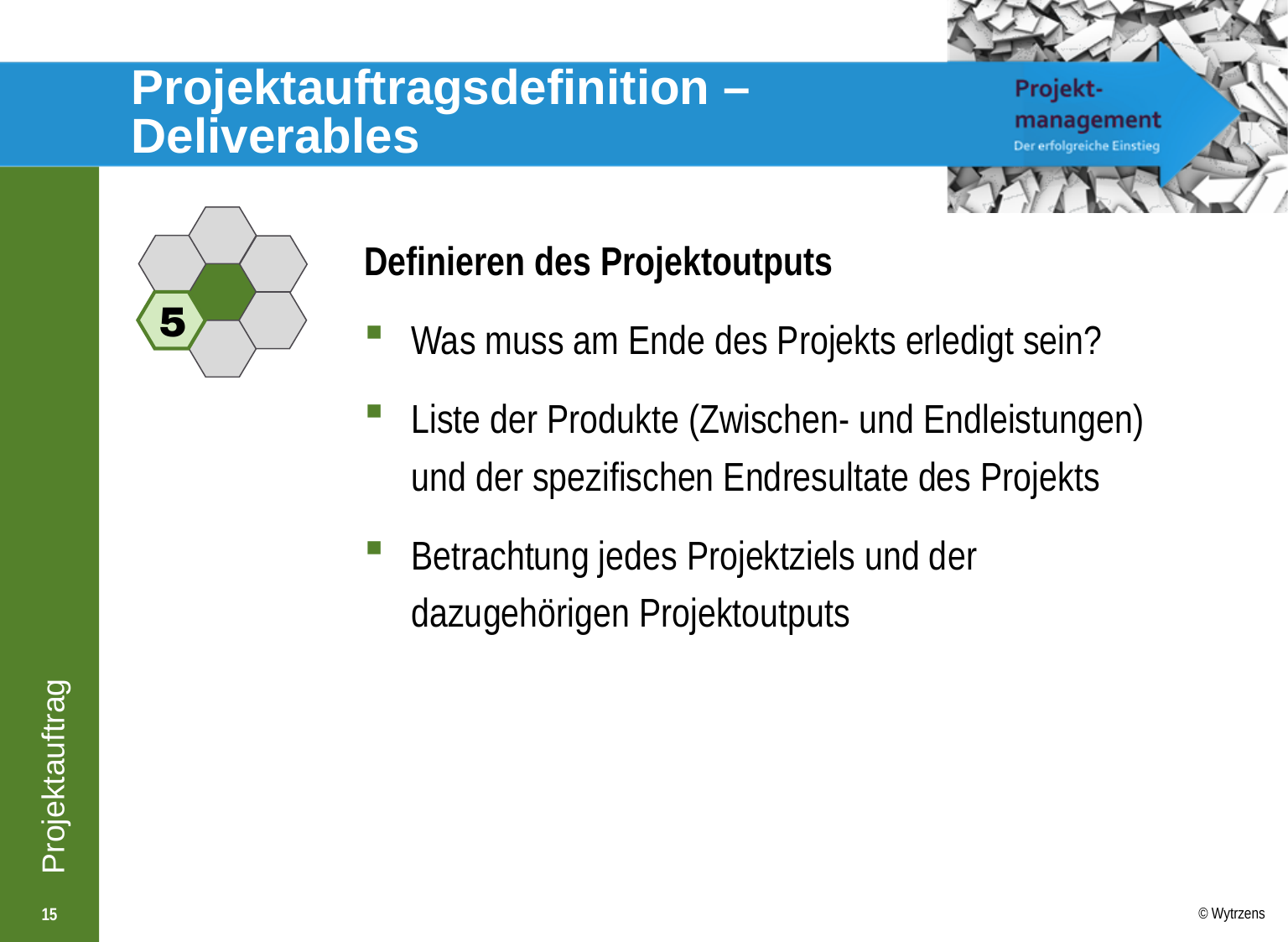

# Projektauftragsdefinition – Deliverables

Definieren des Projektoutputs
Was muss am Ende des Projekts erledigt sein?
Liste der Produkte (Zwischen- und Endleistungen) und der spezifischen Endresultate des Projekts
Betrachtung jedes Projektziels und der dazugehörigen Projektoutputs

5

15